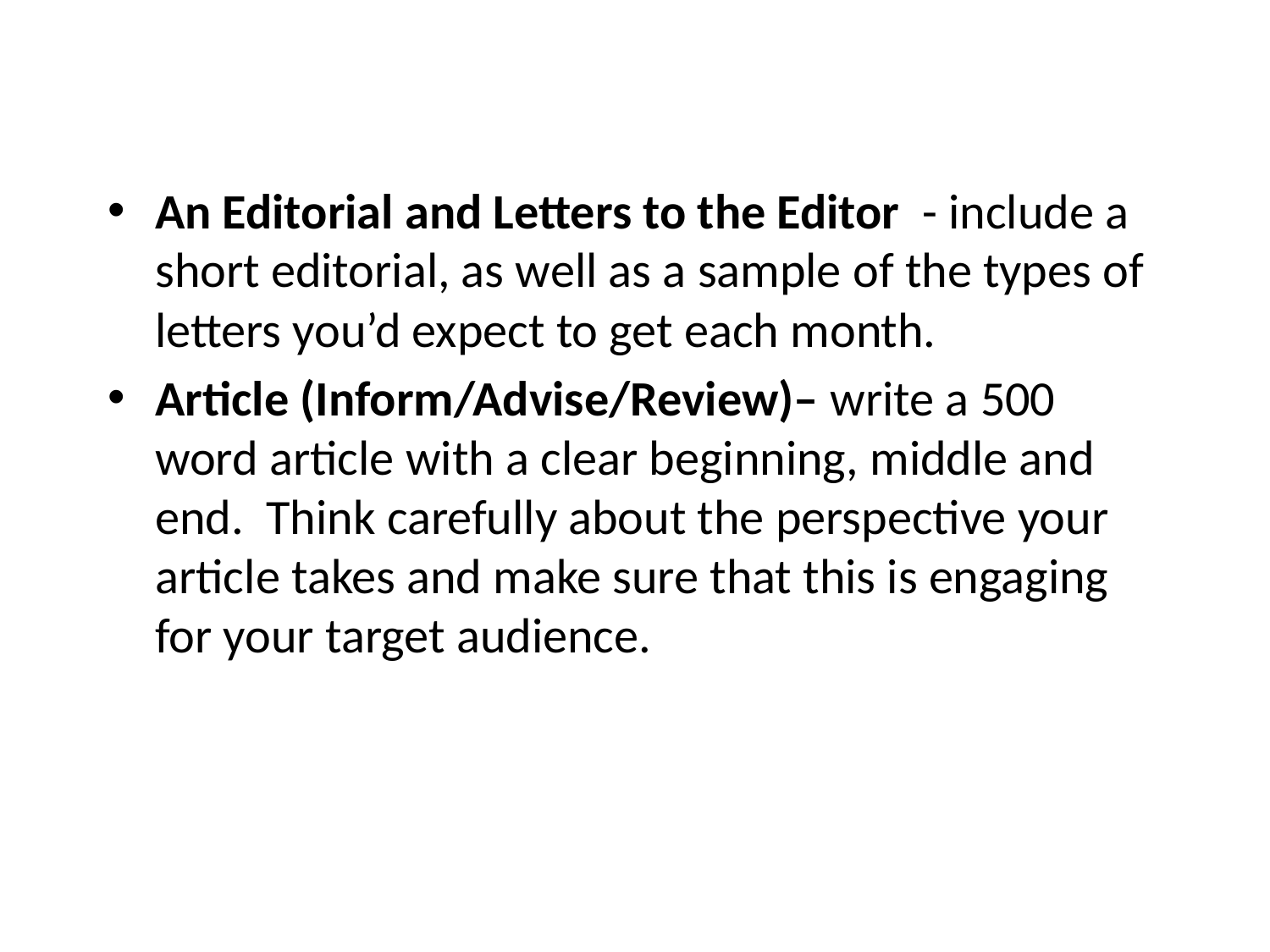

An Editorial and Letters to the Editor  - include a short editorial, as well as a sample of the types of letters you’d expect to get each month.
Article (Inform/Advise/Review)– write a 500 word article with a clear beginning, middle and end.  Think carefully about the perspective your article takes and make sure that this is engaging for your target audience.